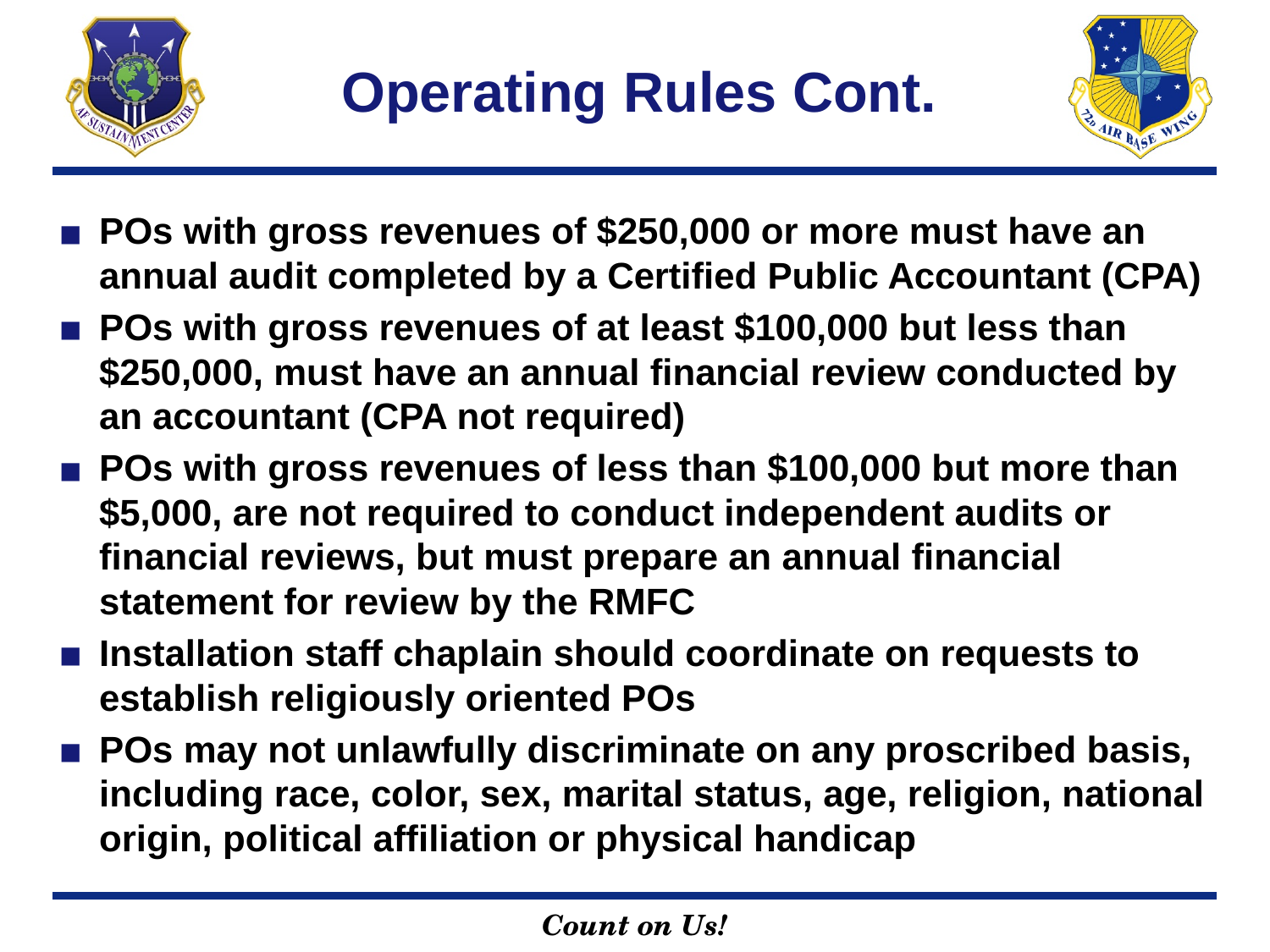

# Operating Rules Cont.
POs with gross revenues of $250,000 or more must have an annual audit completed by a Certified Public Accountant (CPA)
POs with gross revenues of at least $100,000 but less than $250,000, must have an annual financial review conducted by an accountant (CPA not required)
POs with gross revenues of less than $100,000 but more than $5,000, are not required to conduct independent audits or financial reviews, but must prepare an annual financial statement for review by the RMFC
Installation staff chaplain should coordinate on requests to establish religiously oriented POs
POs may not unlawfully discriminate on any proscribed basis, including race, color, sex, marital status, age, religion, national origin, political affiliation or physical handicap